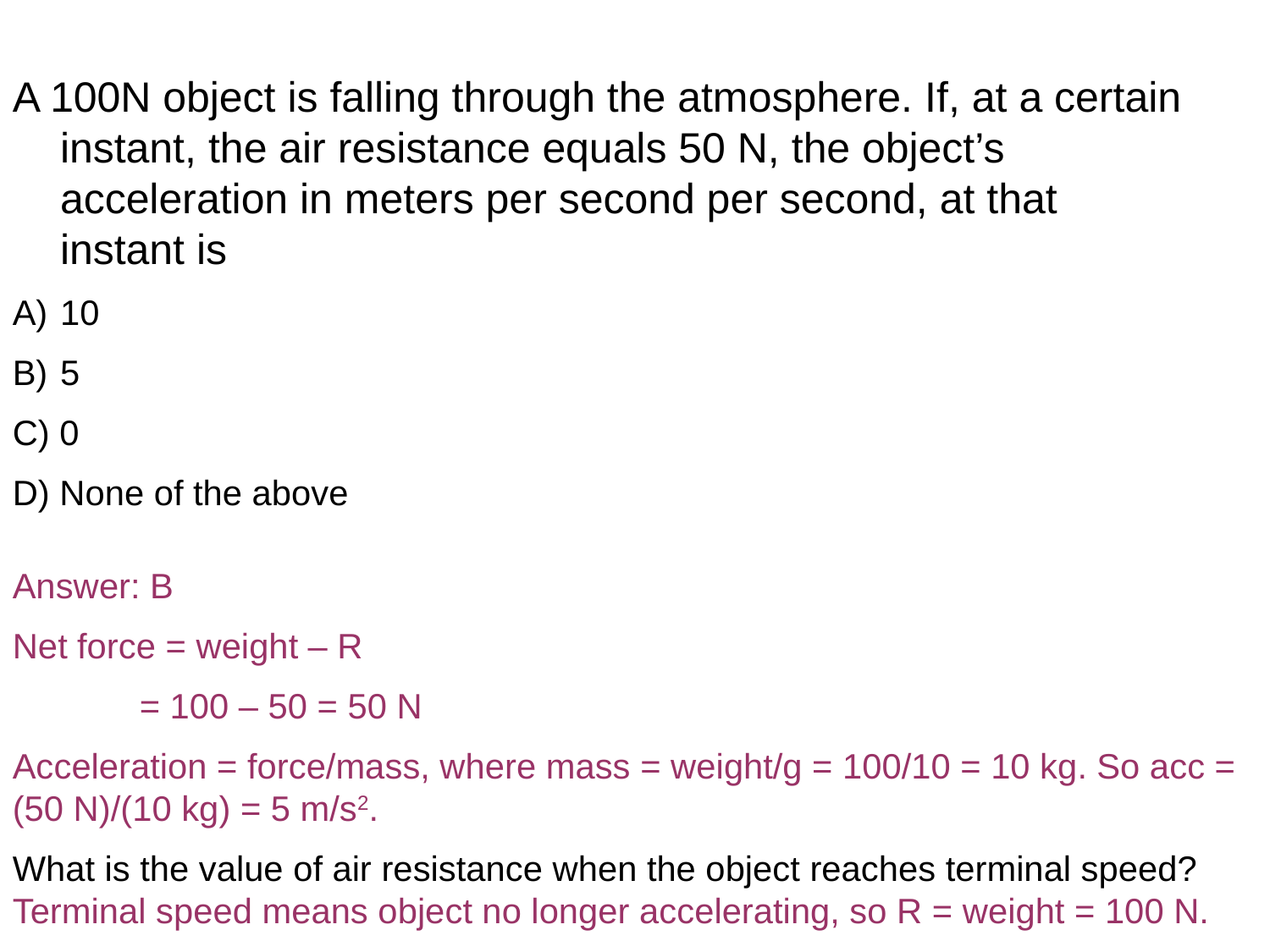

A 100N object is falling through the atmosphere. If, at a certain instant, the air resistance equals 50 N, the object’s acceleration in meters per second per second, at that instant is
10
5
C) 0
D) None of the above
Answer: B
Net force = weight – R
	= 100 – 50 = 50 N
Acceleration = force/mass, where mass = weight/g = 100/10 = 10 kg. So acc = (50 N)/(10 kg) = 5 m/s2.
What is the value of air resistance when the object reaches terminal speed? Terminal speed means object no longer accelerating, so R = weight = 100 N.